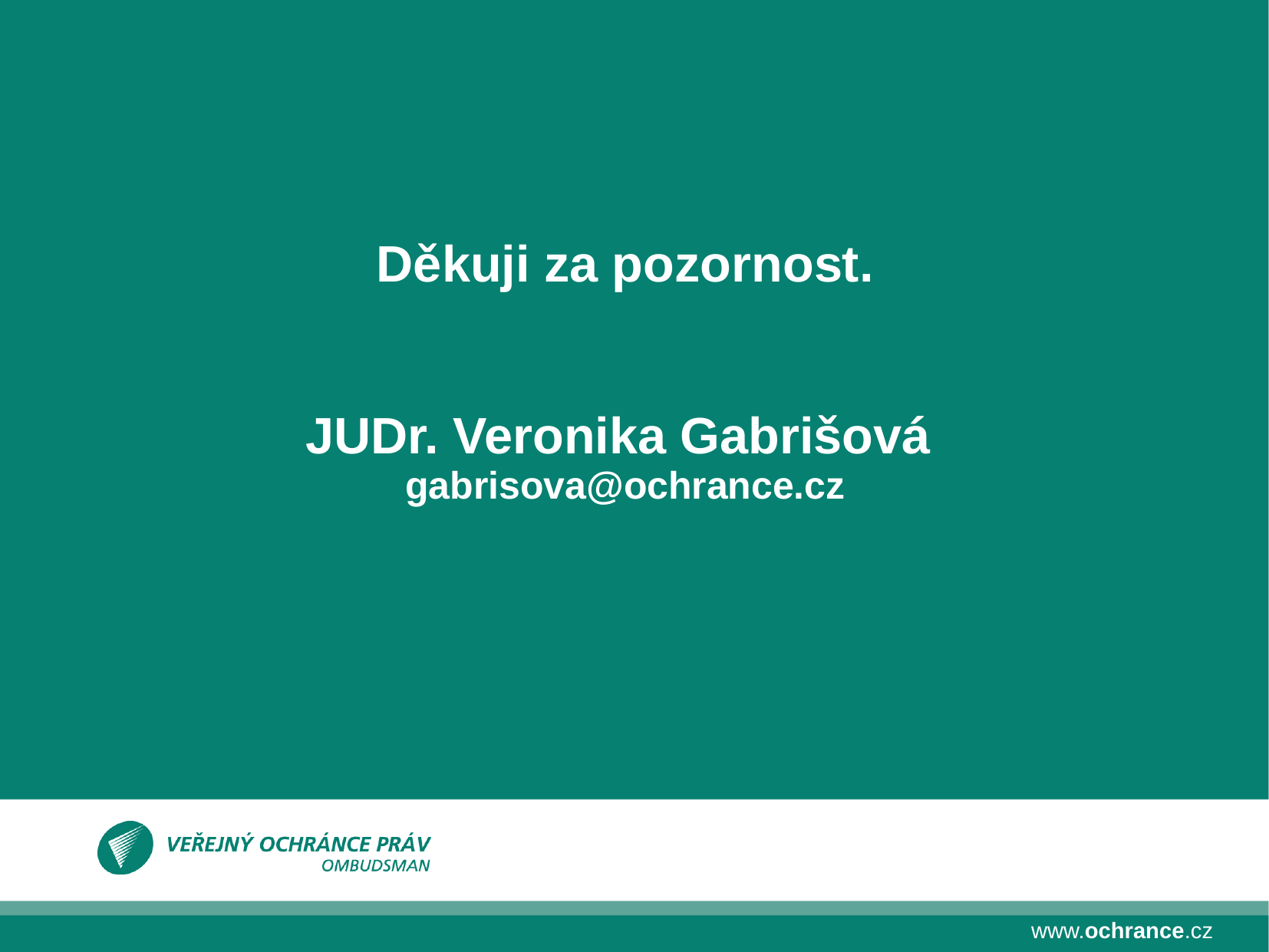

Děkuji za pozornost.

JUDr. Veronika Gabrišová
gabrisova@ochrance.cz